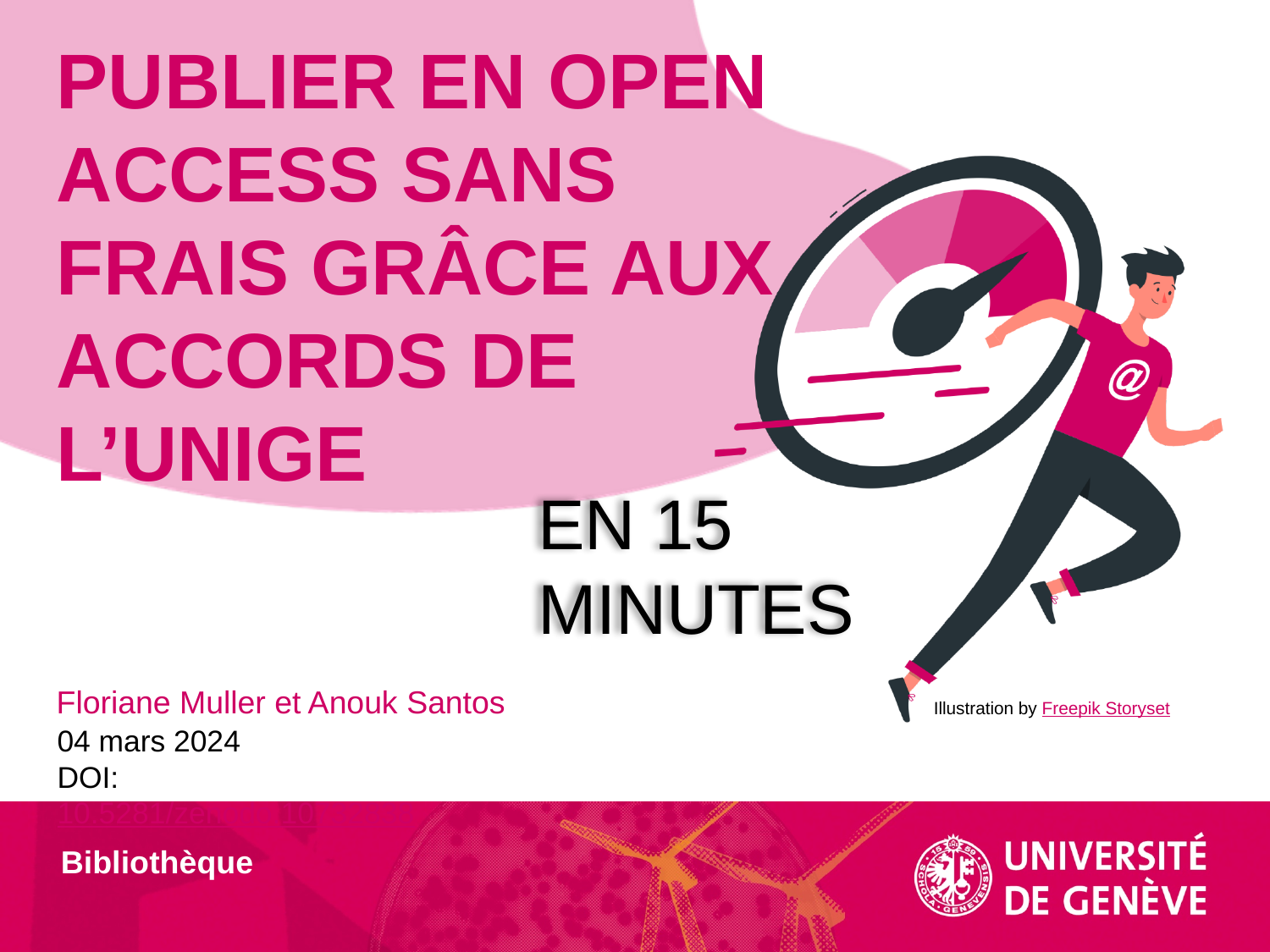

# Publier en Open Access sans frais grâce aux accords de l’UNIGE
Floriane Muller et Anouk Santos
04 mars 2024
DOI: 10.5281/zenodo.10732838